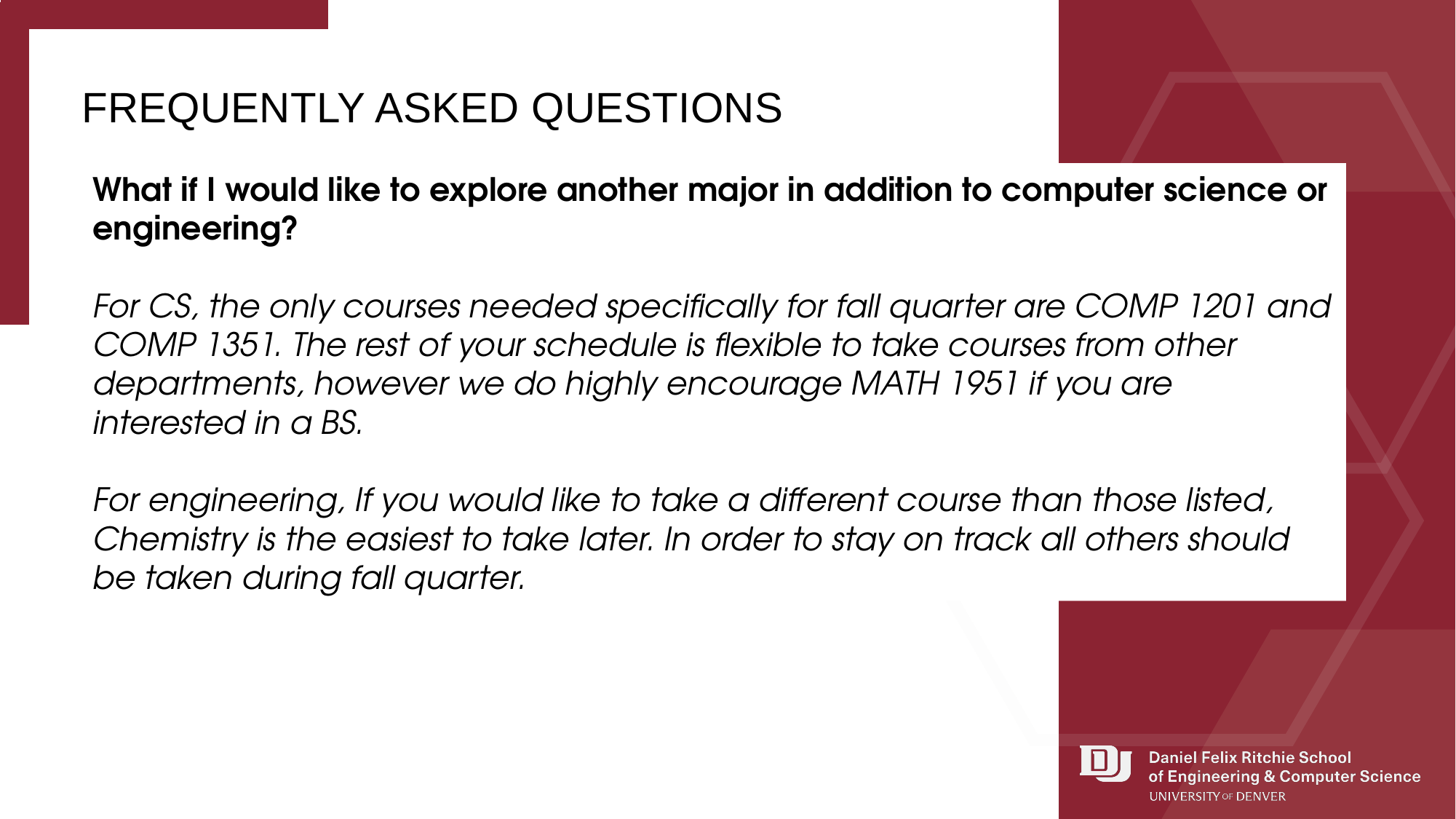

FREQUENTLY ASKED QUESTIONS
What if I would like to explore another major in addition to computer science or engineering?

For CS, the only courses needed specifically for fall quarter are COMP 1201 and COMP 1351. The rest of your schedule is flexible to take courses from other departments, however we do highly encourage MATH 1951 if you are interested in a BS.

For engineering, If you would like to take a different course than those listed, Chemistry is the easiest to take later. In order to stay on track all others should be taken during fall quarter.